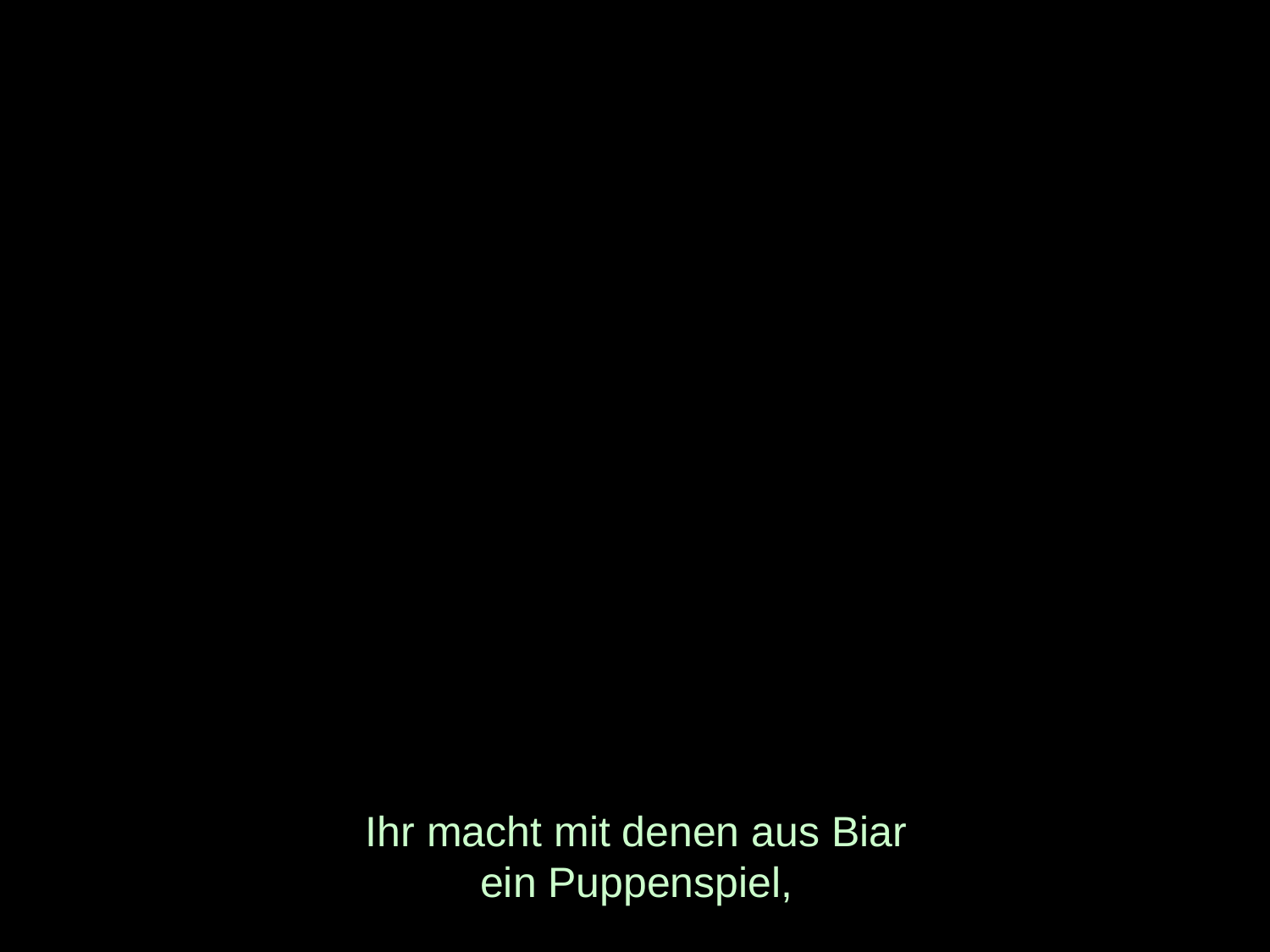

# Ihr macht mit denen aus Biar ein Puppenspiel,